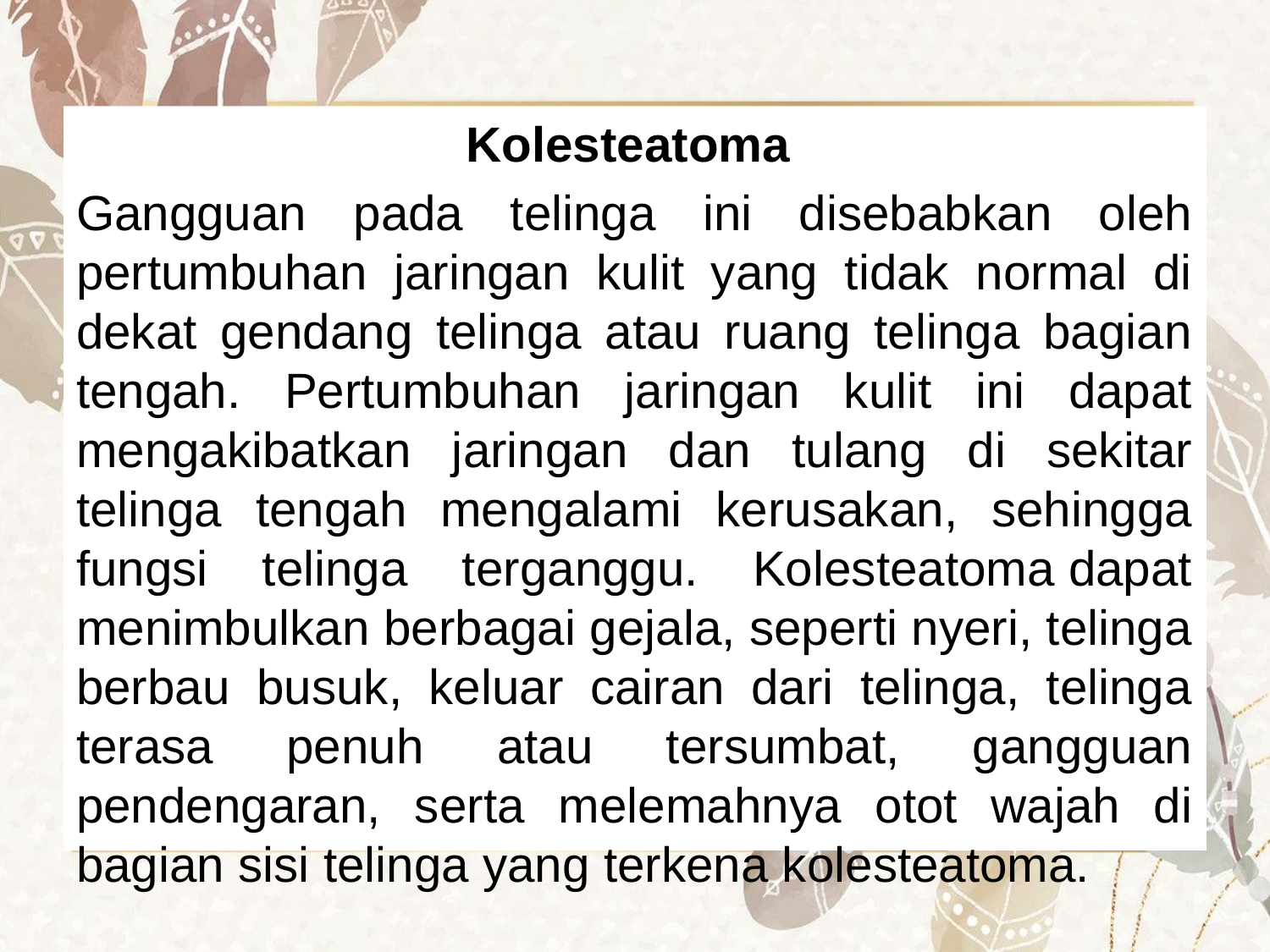

Kolesteatoma
Gangguan pada telinga ini disebabkan oleh pertumbuhan jaringan kulit yang tidak normal di dekat gendang telinga atau ruang telinga bagian tengah. Pertumbuhan jaringan kulit ini dapat mengakibatkan jaringan dan tulang di sekitar telinga tengah mengalami kerusakan, sehingga fungsi telinga terganggu. Kolesteatoma dapat menimbulkan berbagai gejala, seperti nyeri, telinga berbau busuk, keluar cairan dari telinga, telinga terasa penuh atau tersumbat, gangguan pendengaran, serta melemahnya otot wajah di bagian sisi telinga yang terkena kolesteatoma.